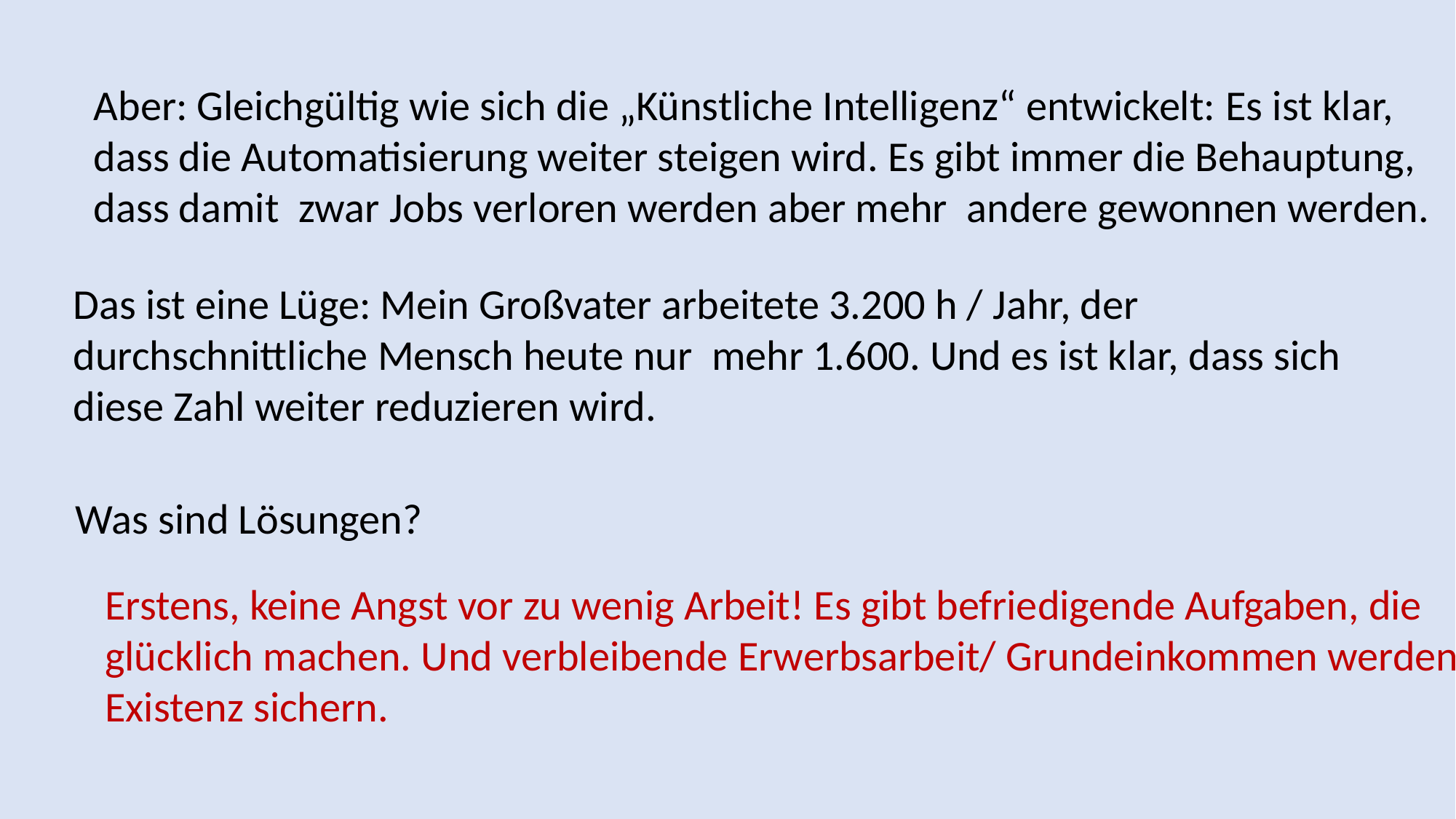

Aber: Gleichgültig wie sich die „Künstliche Intelligenz“ entwickelt: Es ist klar,
dass die Automatisierung weiter steigen wird. Es gibt immer die Behauptung,
dass damit  zwar Jobs verloren werden aber mehr  andere gewonnen werden.

Das ist eine Lüge: Mein Großvater arbeitete 3.200 h / Jahr, der durchschnittliche Mensch heute nur  mehr 1.600. Und es ist klar, dass sich diese Zahl weiter reduzieren wird.
Was sind Lösungen?

Erstens, keine Angst vor zu wenig Arbeit! Es gibt befriedigende Aufgaben, die
glücklich machen. Und verbleibende Erwerbsarbeit/ Grundeinkommen werden
Existenz sichern.